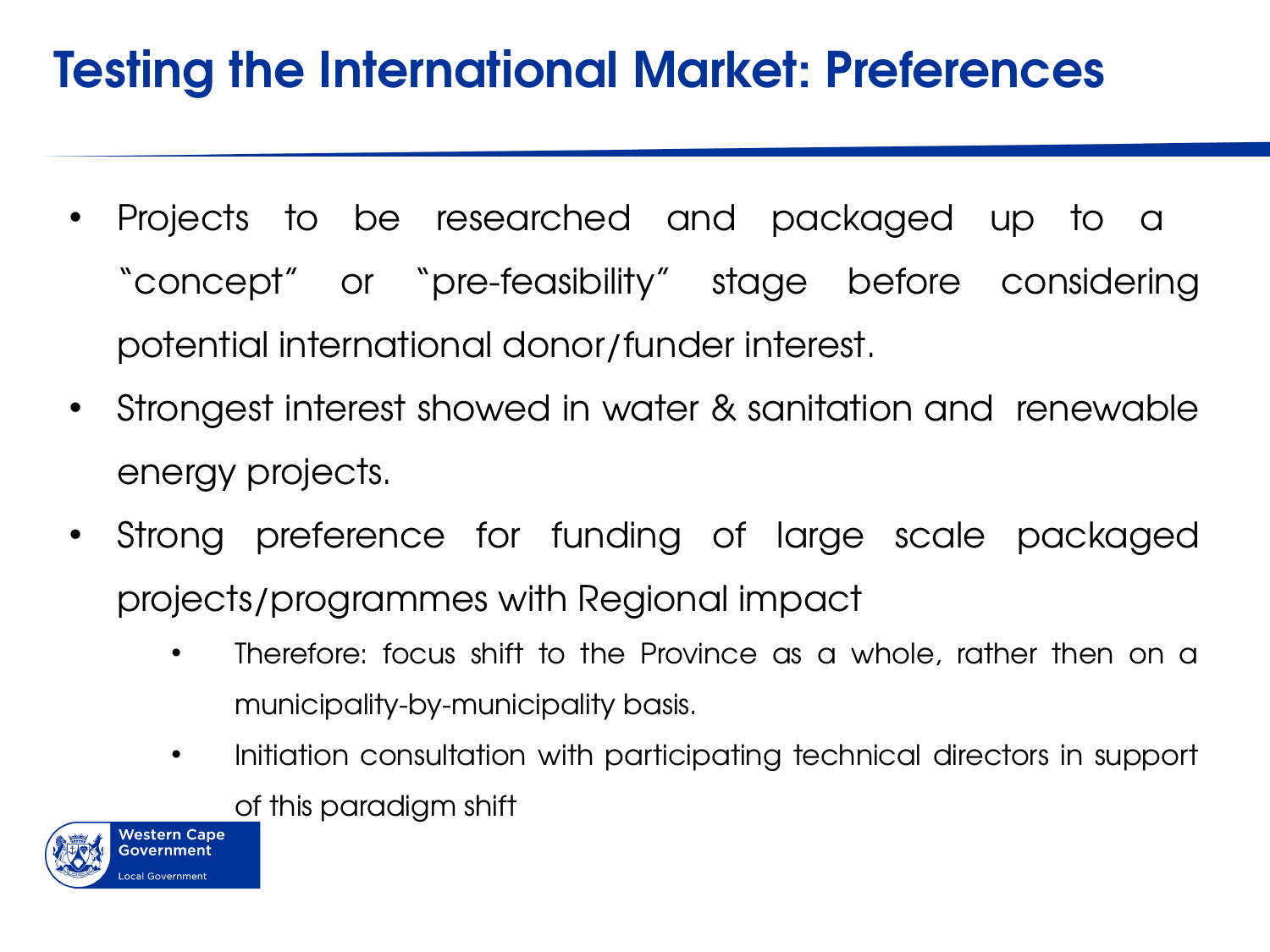

# Testing the International Market: Preferences
Projects to be researched and packaged up to a
“concept” or “pre-feasibility” stage before considering potential international donor/funder interest.
Strongest interest showed in water & sanitation and  renewable energy projects.
Strong preference for funding of large scale packaged projects/programmes with Regional impact
Therefore: focus shift to the Province as a whole, rather then on a municipality-by-municipality basis.
Initiation consultation with participating technical directors in support of this paradigm shift